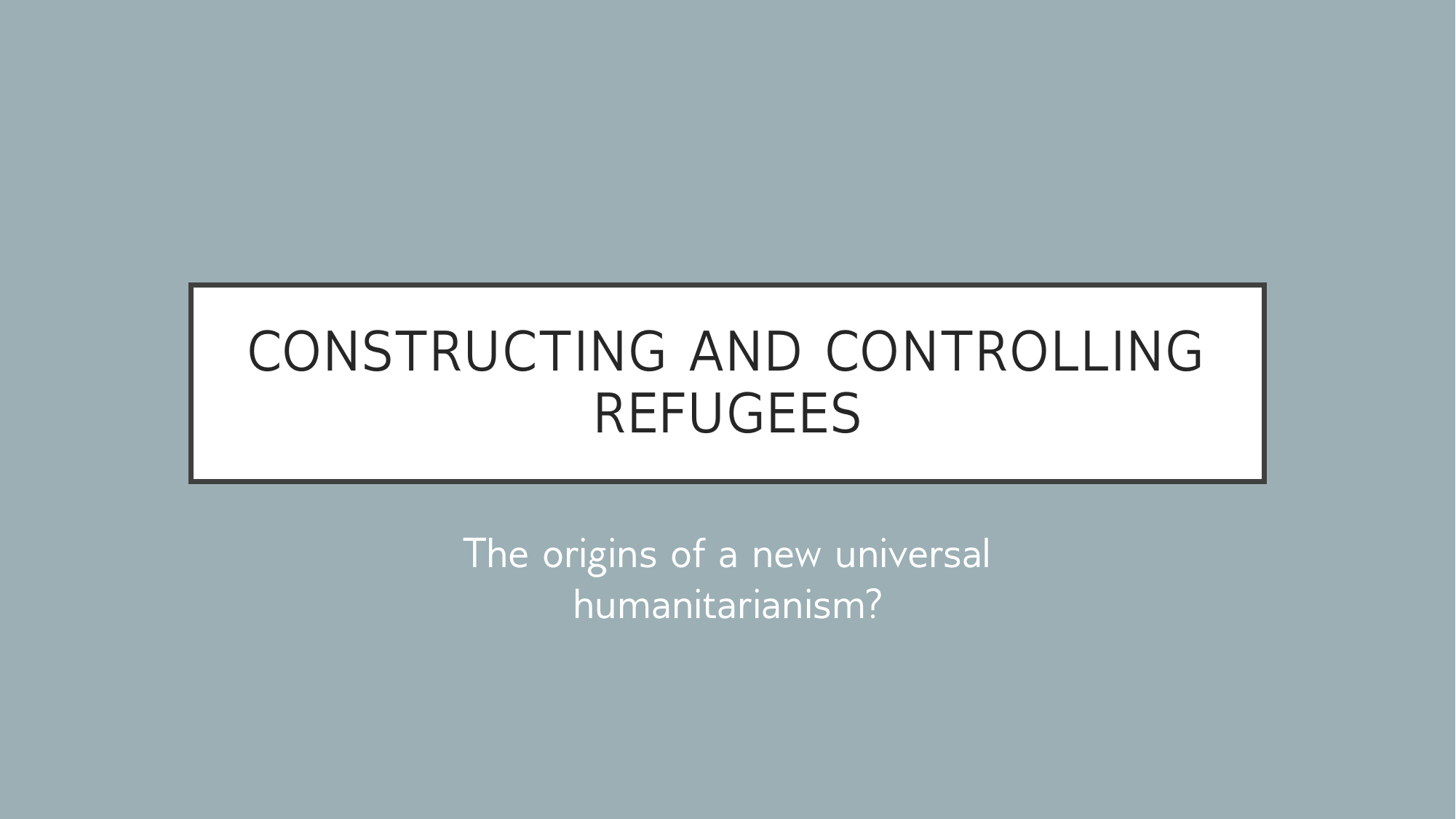

# Constructing and controlling refugees
The origins of a new universal humanitarianism?